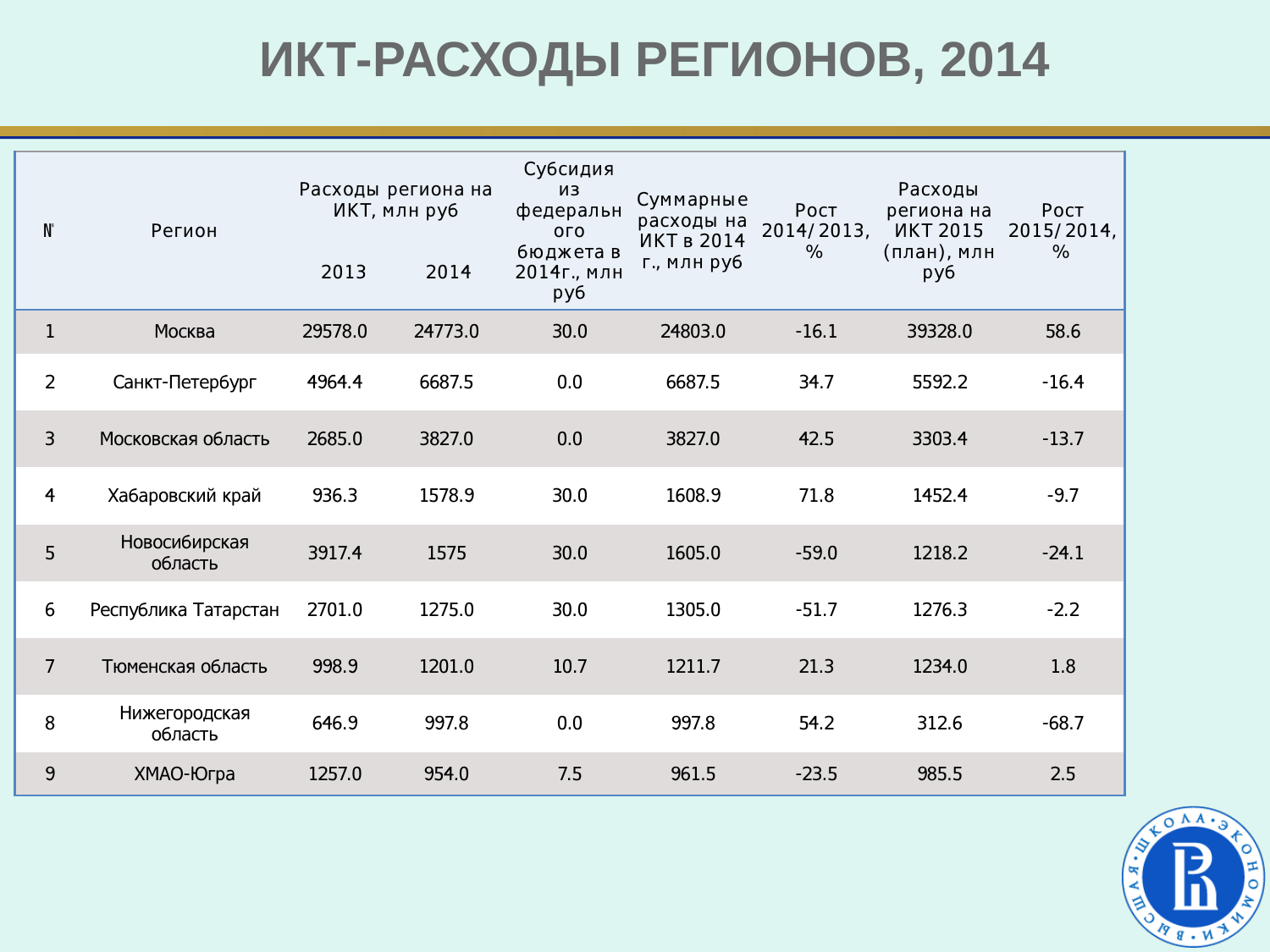

# ИКТ-расходы регионов, 2014
| № | Регион | Расходы региона на ИКТ, млн руб 2013 2014 |  | Субсидия из федерального бюджета в 2014г., млн руб | Суммарные расходы на ИКТ в 2014 г., млн руб | Рост 2014/2013, % | Расходы региона на ИКТ 2015 (план), млн руб | Рост 2015/2014, % |
| --- | --- | --- | --- | --- | --- | --- | --- | --- |
| 1 | Москва | 29578.0 | 24773.0 | 30.0 | 24803.0 | -16.1 | 39328.0 | 58.6 |
| 2 | Санкт-Петербург | 4964.4 | 6687.5 | 0.0 | 6687.5 | 34.7 | 5592.2 | -16.4 |
| 3 | Московская область | 2685.0 | 3827.0 | 0.0 | 3827.0 | 42.5 | 3303.4 | -13.7 |
| 4 | Хабаровский край | 936.3 | 1578.9 | 30.0 | 1608.9 | 71.8 | 1452.4 | -9.7 |
| 5 | Новосибирская область | 3917.4 | 1575 | 30.0 | 1605.0 | -59.0 | 1218.2 | -24.1 |
| 6 | Республика Татарстан | 2701.0 | 1275.0 | 30.0 | 1305.0 | -51.7 | 1276.3 | -2.2 |
| 7 | Тюменская область | 998.9 | 1201.0 | 10.7 | 1211.7 | 21.3 | 1234.0 | 1.8 |
| 8 | Нижегородская область | 646.9 | 997.8 | 0.0 | 997.8 | 54.2 | 312.6 | -68.7 |
| 9 | ХМАО-Югра | 1257.0 | 954.0 | 7.5 | 961.5 | -23.5 | 985.5 | 2.5 |